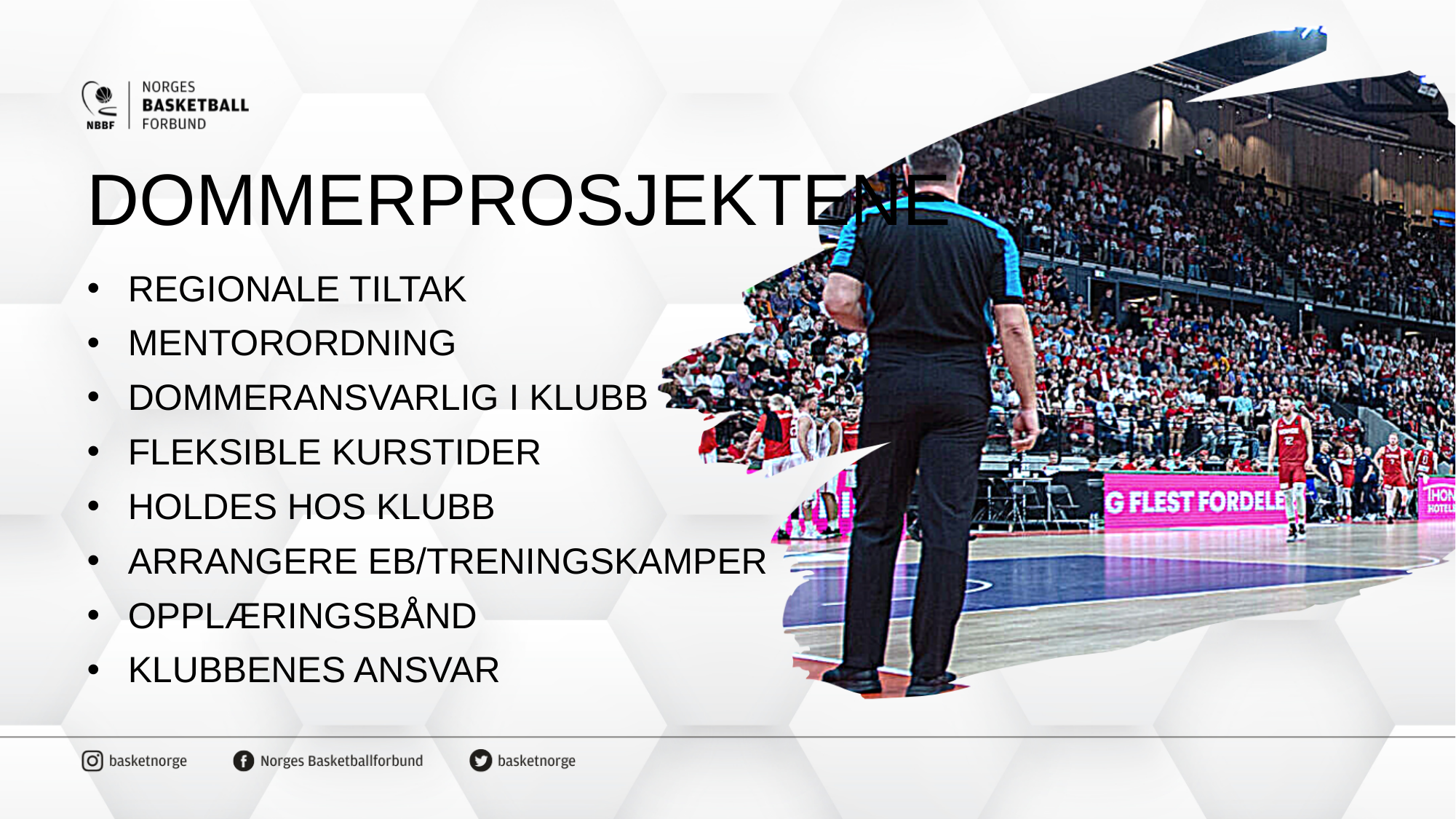

# DOMMERPROSJEKTENE
REGIONALE TILTAK
MENTORORDNING
DOMMERANSVARLIG I KLUBB
FLEKSIBLE KURSTIDER
HOLDES HOS KLUBB
ARRANGERE EB/TRENINGSKAMPER
OPPLÆRINGSBÅND
KLUBBENES ANSVAR